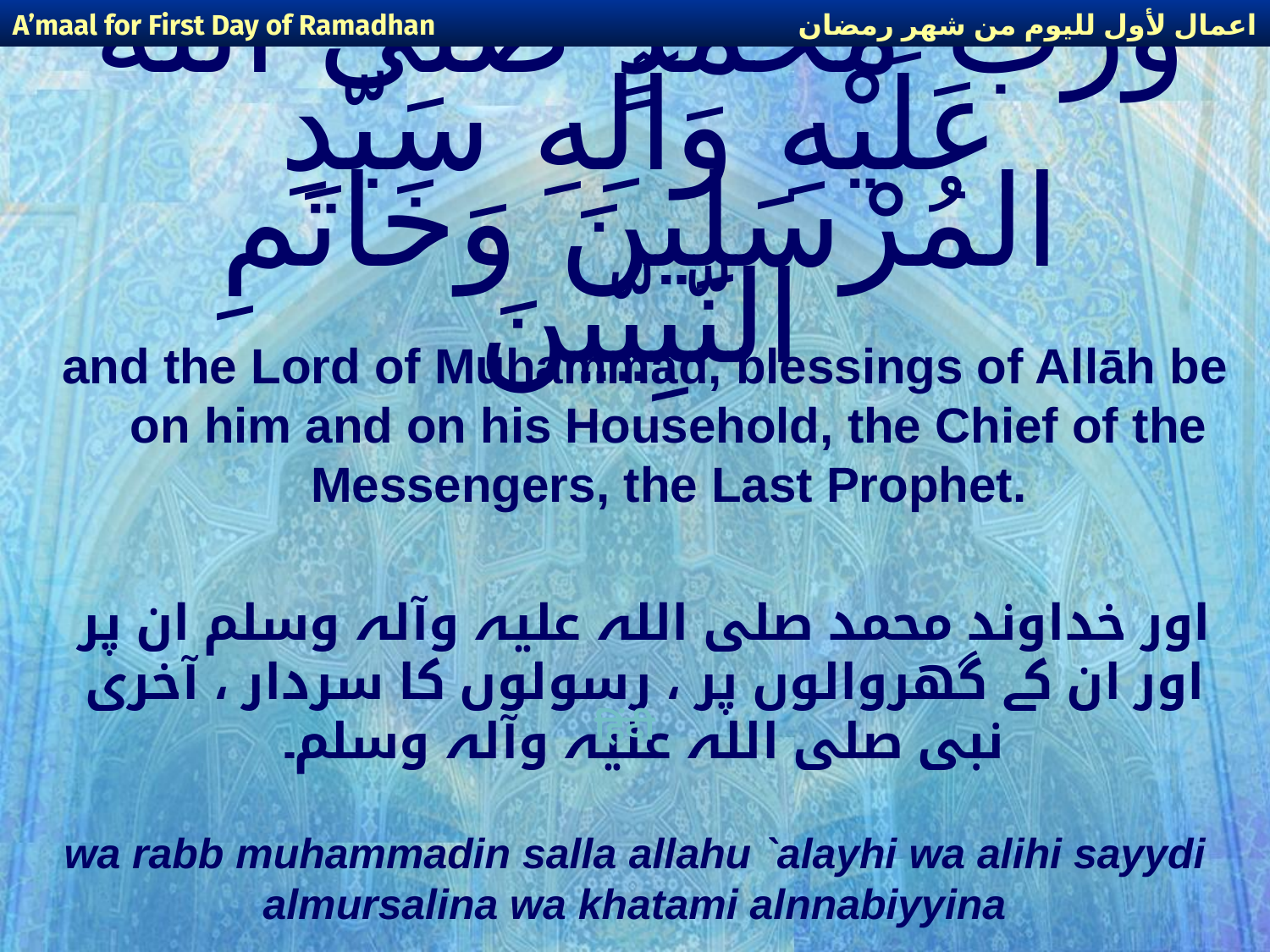

اعمال لأول لليوم من شهر رمضان
A’maal for First Day of Ramadhan
# وَرَبّ مُحَمّدٍ صَلَّى اللّهُ عَلَيْهِ وَآلِهِ سَيّدِ المُرْسَلِينَ وَخَاتَمِ النّبِيّينَ
and the Lord of Muhammad, blessings of Allāh be on him and on his Household, the Chief of the Messengers, the Last Prophet.

اور خداوند محمد صلی اللہ علیہ وآلہ وسلم ان پر اور ان کے گھروالوں پر ، رسولوں کا سردار ، آخری نبی صلی اللہ علیہ وآلہ وسلم۔

हिंदी
wa rabb muhammadin salla allahu `alayhi wa alihi sayydi almursalina wa khatami alnnabiyyina